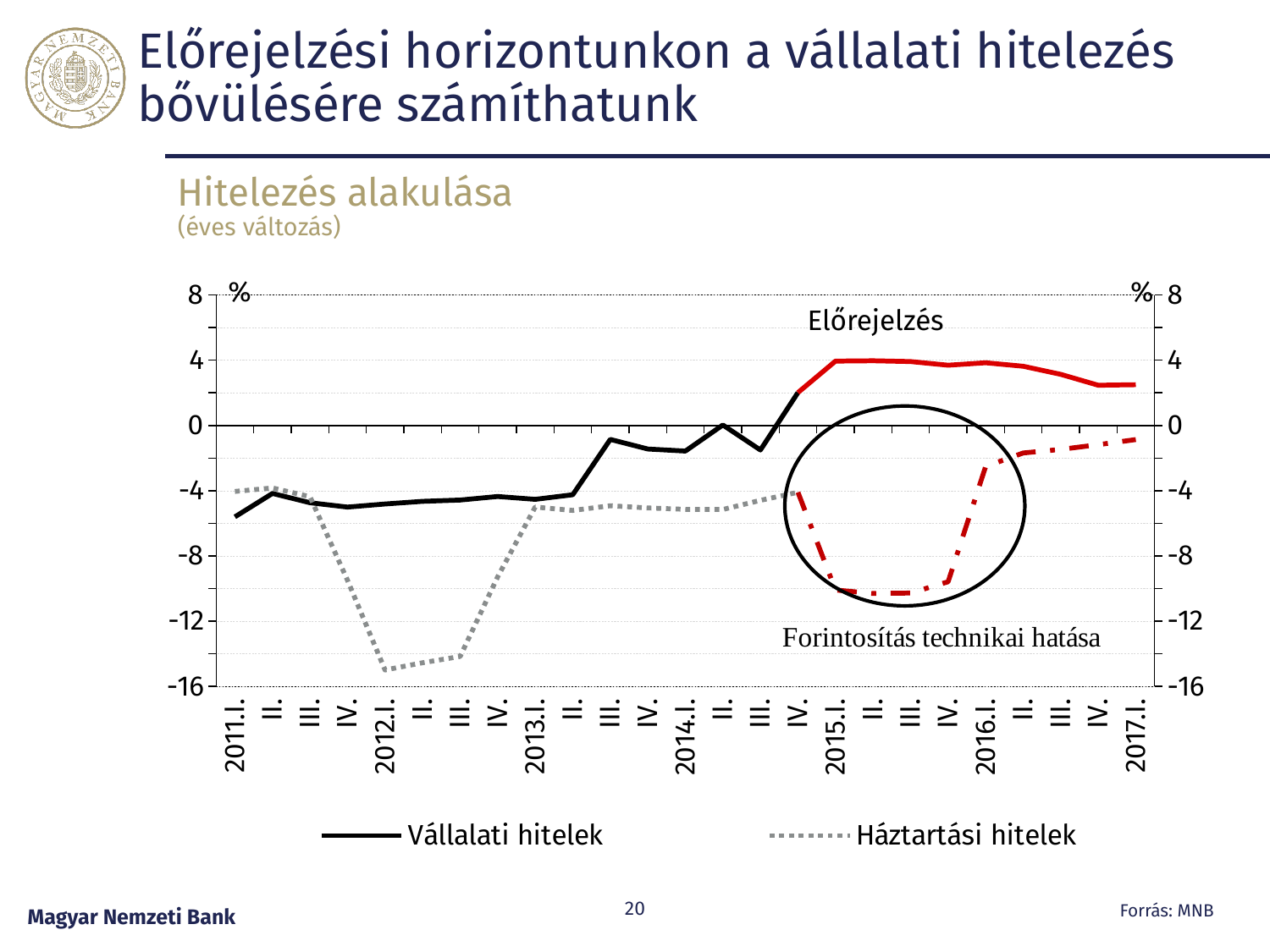

# Előrejelzési horizontunkon a vállalati hitelezés bővülésére számíthatunk
Hitelezés alakulása
(éves változás)

### Chart

| Category | Vállalati hitelek | Vállalati előrejelzés | Háztartási hitelek | Háztartási előrejelzés |
|---|---|---|---|---|
| 2011.I. | -5.604002689016185 | None | -4.047132263927227 | None |
| II. | -4.1690451437697496 | None | -3.8326441181273085 | None |
| III. | -4.7373132915473235 | None | -4.367952497735776 | None |
| IV. | -5.004303840777298 | None | -9.495321611470768 | None |
| 2012.I. | -4.816060409326733 | None | -14.995048814835153 | None |
| II. | -4.653250051166076 | None | -14.552812006116005 | None |
| III. | -4.574428724274385 | None | -14.165548669305434 | None |
| IV. | -4.355054328944622 | None | -9.289371672390692 | None |
| 2013.I. | -4.5304245046579865 | None | -5.002498434531971 | None |
| II. | -4.2490315103668905 | None | -5.211591389038282 | None |
| III. | -0.8554217031482991 | None | -4.922270387560642 | None |
| IV. | -1.4446624847434646 | None | -5.056083190046237 | None |
| 2014.I. | -1.5709531855501926 | None | -5.141868172562538 | None |
| II. | 0.03004107459964032 | None | -5.1509483319953375 | None |
| III. | -1.5054420228422785 | None | -4.592490534424687 | None |
| IV. | 2.013306795416014 | 2.013306795416014 | -4.099558519822763 | -4.099558519822763 |
| 2015.I. | None | 3.9461117779534893 | None | -10.09063226361068 |
| II. | None | 3.967557016315104 | None | -10.304735381973773 |
| III. | None | 3.9161301250858243 | None | -10.27838950811621 |
| IV. | None | 3.6940134662349666 | None | -9.588683247682656 |
| 2016.I. | None | 3.8431442606232205 | None | -2.5156738914367907 |
| II. | None | 3.6303106988980436 | None | -1.685582016553583 |
| III. | None | 3.1332311855817476 | None | -1.4684076379947328 |
| IV. | None | 2.464348183560712 | None | -1.1767237267458381 |
| 2017.I. | None | 2.497352445348116 | None | -0.865295263398951 |
Előrejelzés
20
Forrás: MNB
Magyar Nemzeti Bank